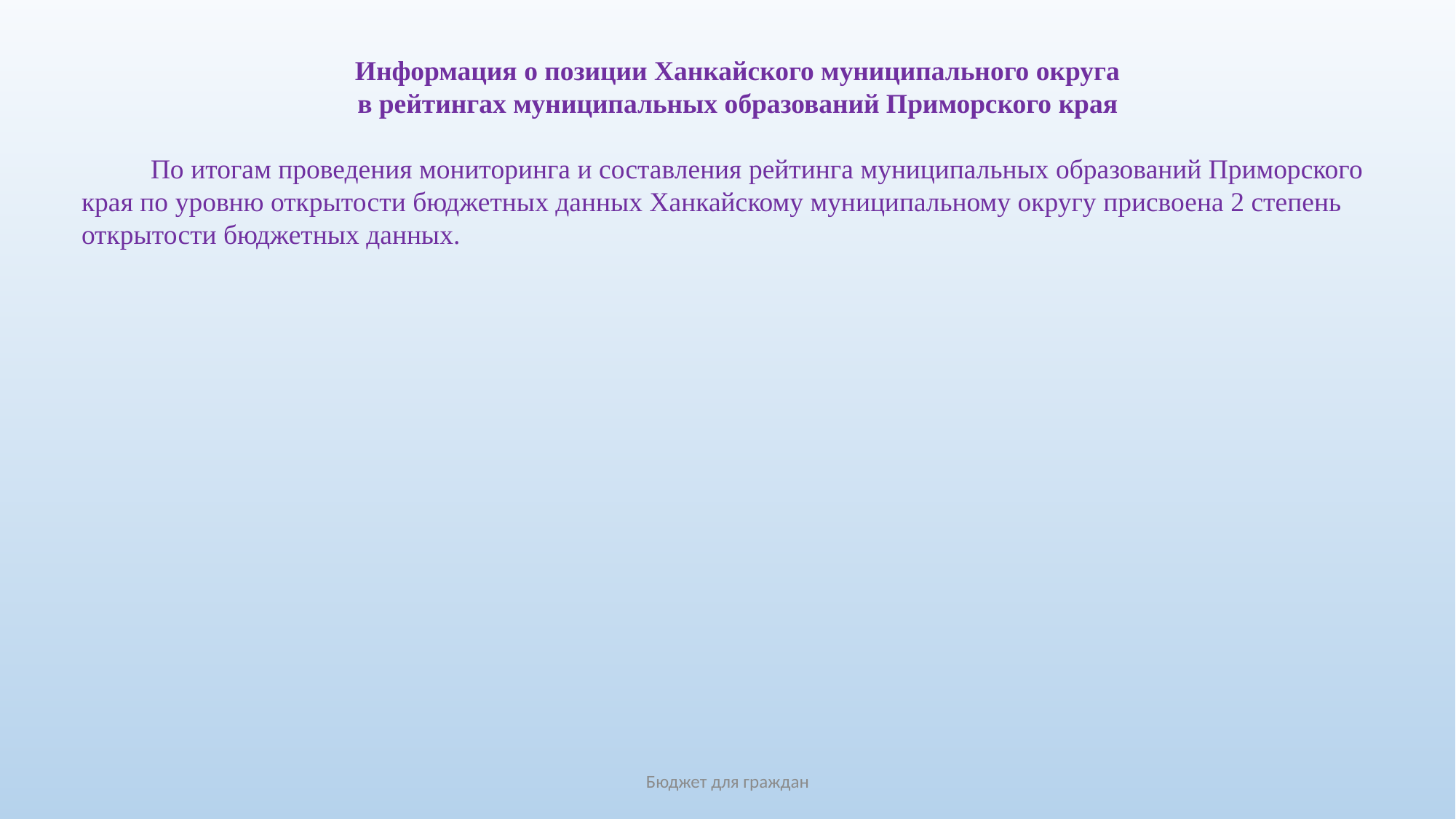

Информация о позиции Ханкайского муниципального округа
в рейтингах муниципальных образований Приморского края

          По итогам проведения мониторинга и составления рейтинга муниципальных образований Приморского края по уровню открытости бюджетных данных Ханкайскому муниципальному округу присвоена 2 степень открытости бюджетных данных.
Бюджет для граждан